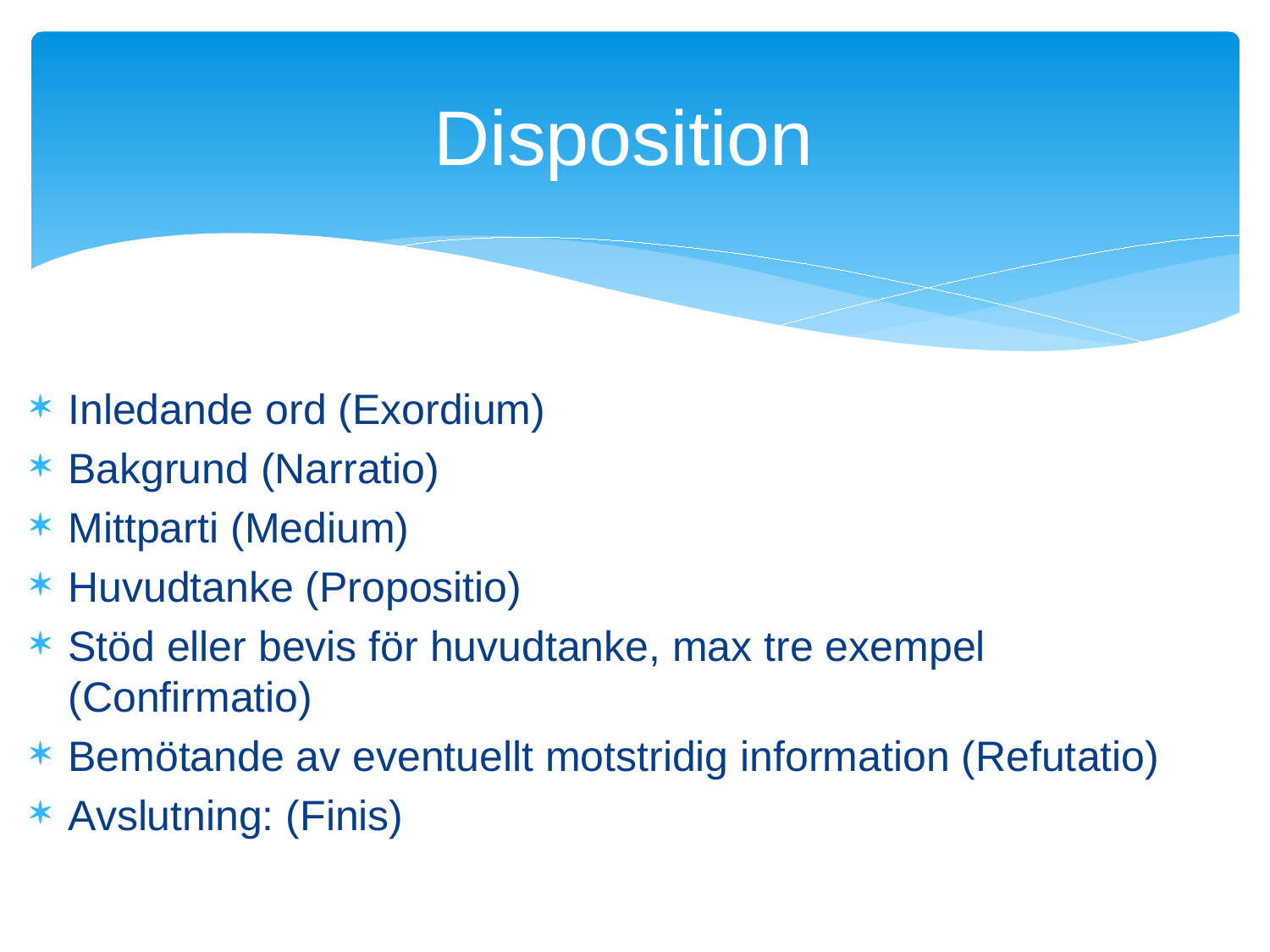

# Disposition
Inledande ord (Exordium)
Bakgrund (Narratio)
Mittparti (Medium)
Huvudtanke (Propositio)
Stöd eller bevis för huvudtanke, max tre exempel (Confirmatio)
Bemötande av eventuellt motstridig information (Refutatio)
Avslutning: (Finis)